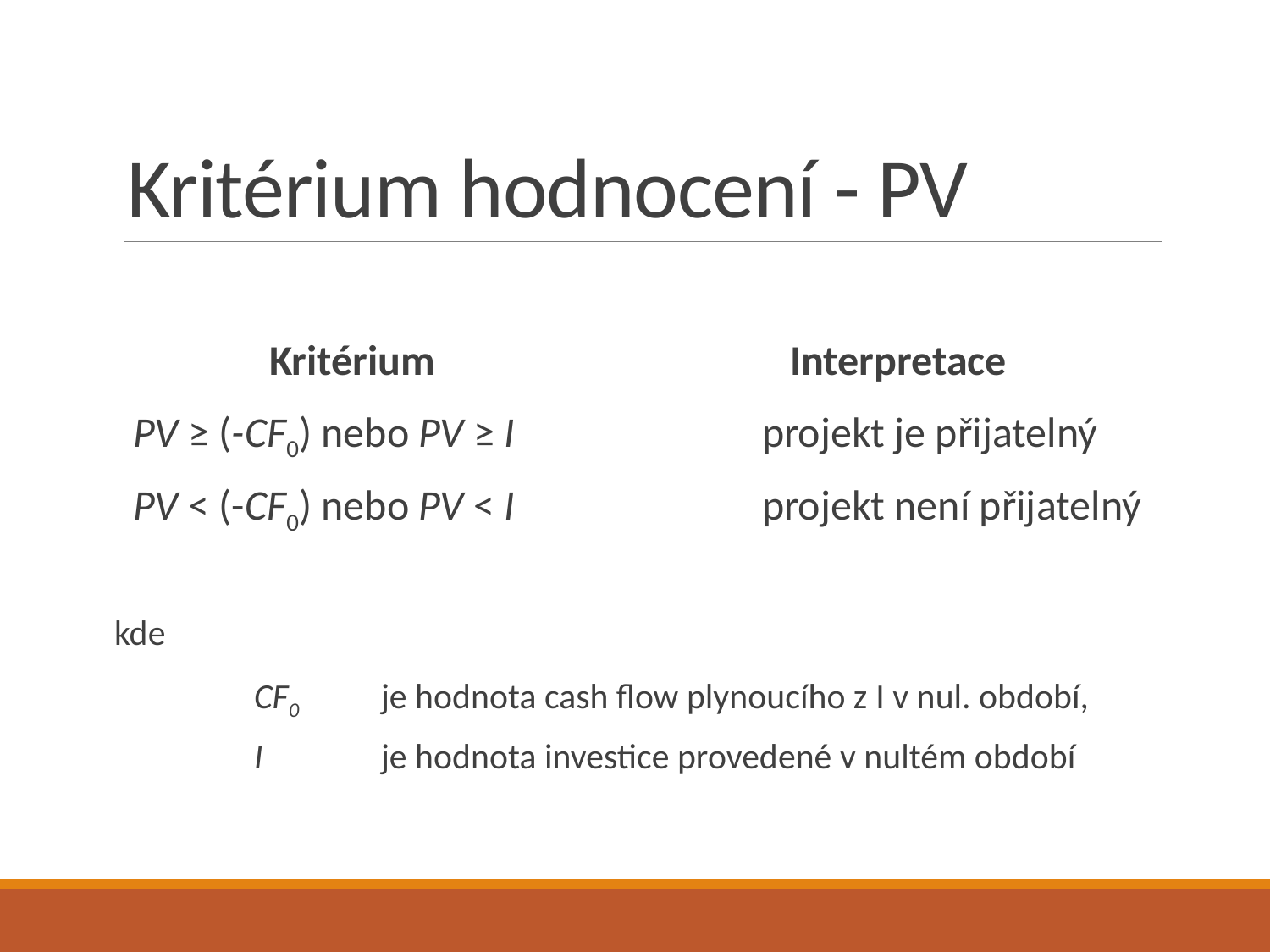

# Kritérium hodnocení - PV

Kritérium			Interpretace
  PV ≥ (-CF0) nebo PV ≥ I    		projekt je přijatelný
  PV < (-CF0) nebo PV < I    		projekt není přijatelný

kde
		CF0  	je hodnota cash flow plynoucího z I v nul. období,
		I	je hodnota investice provedené v nultém období